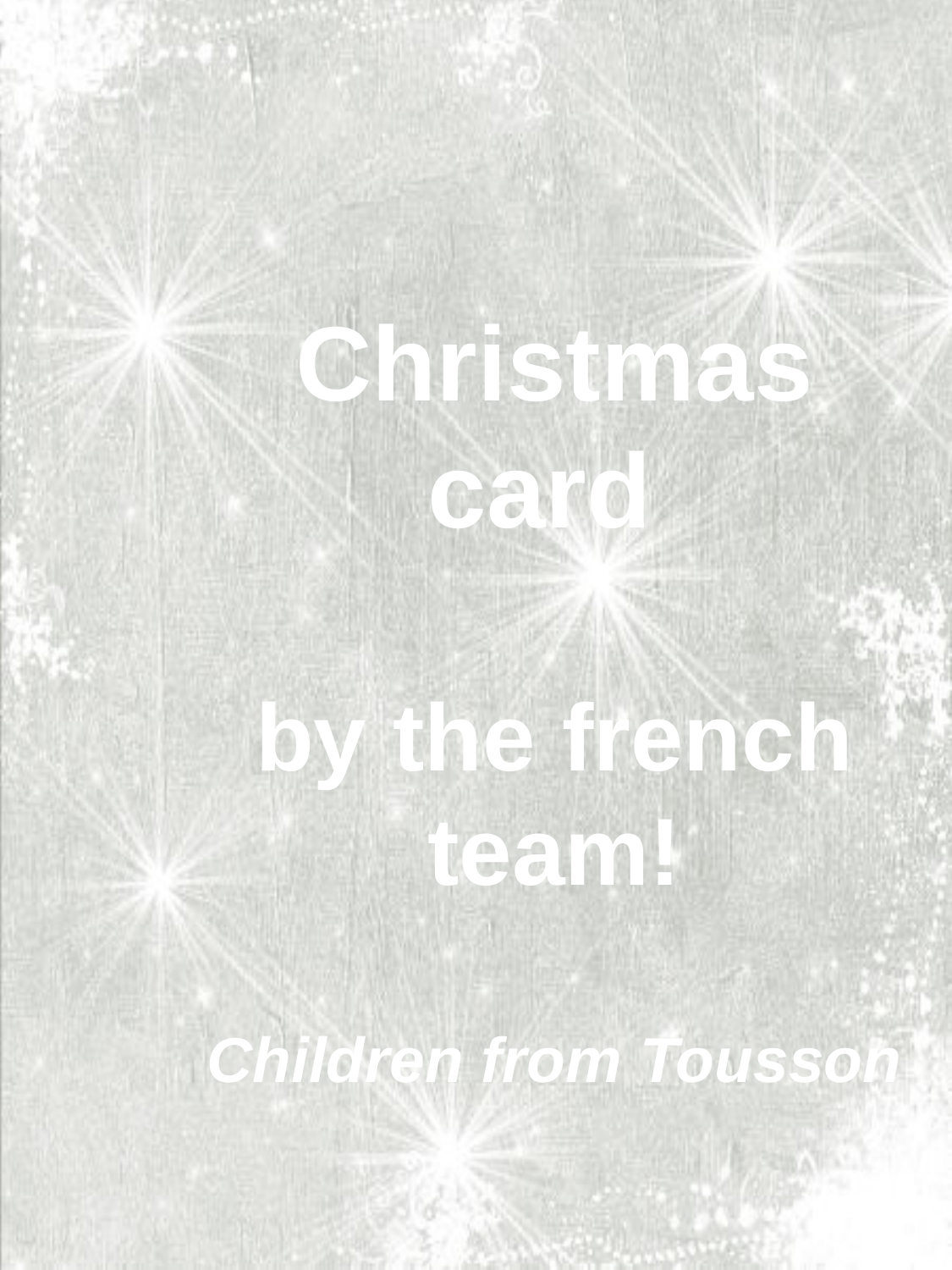

# Christmas card by the french team! Children from Tousson